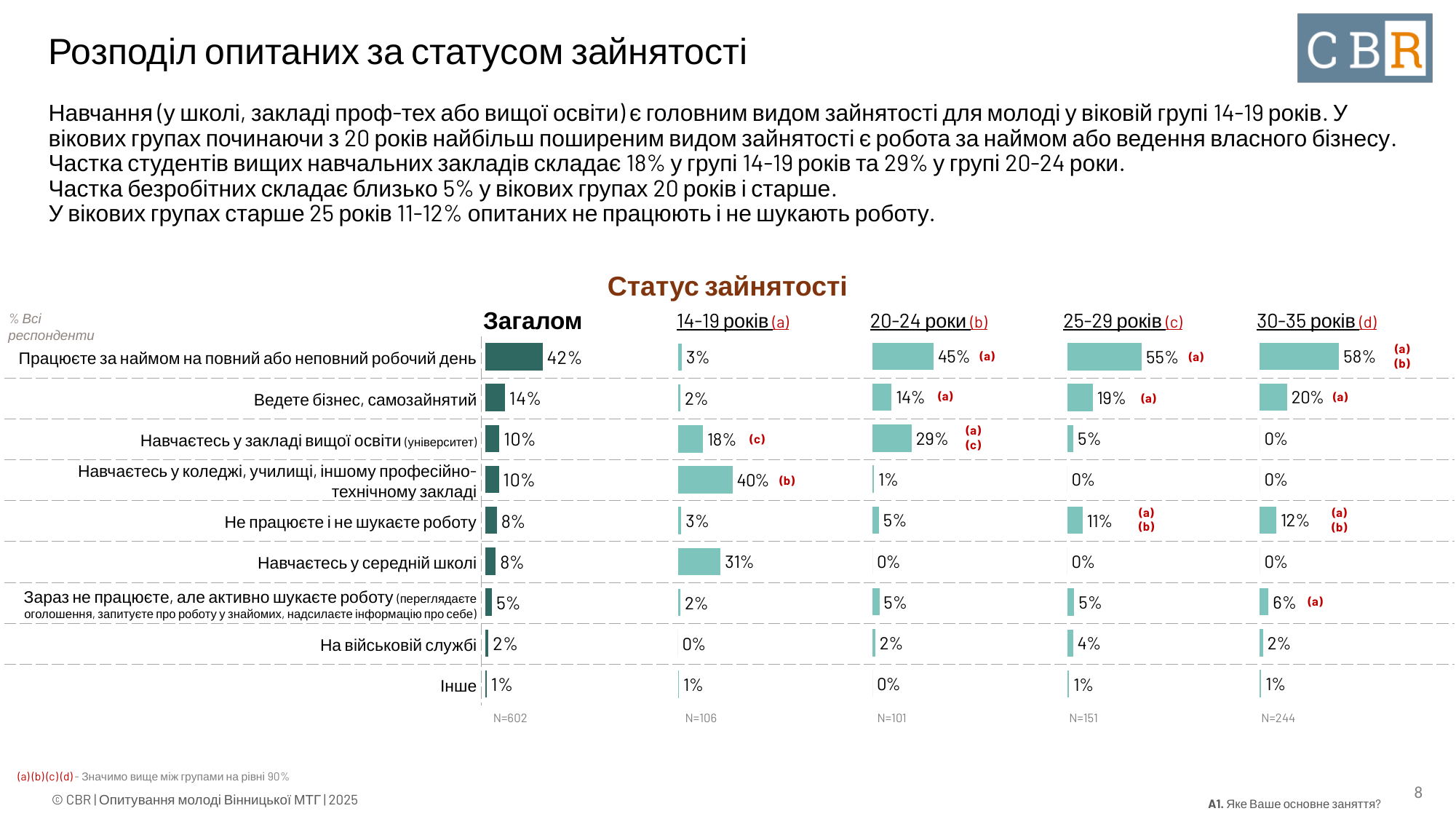

# Розподіл опитаних за статусом зайнятості
Навчання (у школі, закладі проф-тех або вищої освіти) є головним видом зайнятості для молоді у віковій групі 14-19 років. У вікових групах починаючи з 20 років найбільш поширеним видом зайнятості є робота за наймом або ведення власного бізнесу.
Частка студентів вищих навчальних закладів складає 18% у групі 14-19 років та 29% у групі 20-24 роки.
Частка безробітних складає близько 5% у вікових групах 20 років і старше.
У вікових групах старше 25 років 11-12% опитаних не працюють і не шукають роботу.
Статус зайнятості
| Загалом | 14-19 років (a) | 20-24 роки (b) | 25-29 років (c) | 30-35 років (d) |
| --- | --- | --- | --- | --- |
% Всі респонденти

### Chart

| Category | Column1 |
|---|---|
| Працюєте за наймом на повний або неповний робочий день | 0.4462 |
| Ведете бізнес, самозайнятий | 0.14 |
| Навчаєтесь у закладі вищої освіти (університет) | 0.2863 |
| Навчаєтесь у коледжі, училищі, іншому професійно-технічному | 0.0104 |
| Не працюєте і не шукаєте роботу | 0.0471 |
| Навчаєтесь у середній школі | 0.0 |
| Зараз не працюєте, але активно шукаєте роботу (переглядаєте | 0.0501 |
| На військовій службі | 0.0199 |
| Інше | 0.0 |

### Chart

| Category | Column1 |
|---|---|
| Працюєте за наймом на повний або неповний робочий день | 0.5819 |
| Ведете бізнес, самозайнятий | 0.1995 |
| Навчаєтесь у закладі вищої освіти (університет) | 0.0 |
| Навчаєтесь у коледжі, училищі, іншому професійно-технічному | 0.0 |
| Не працюєте і не шукаєте роботу | 0.1211 |
| Навчаєтесь у середній школі | 0.0 |
| Зараз не працюєте, але активно шукаєте роботу (переглядаєте | 0.0638 |
| На військовій службі | 0.0236 |
| Інше | 0.0101 |

### Chart

| Category | Column1 |
|---|---|
| Працюєте за наймом на повний або неповний робочий день | 0.4191 |
| Ведете бізнес, самозайнятий | 0.1437 |
| Навчаєтесь у закладі вищої освіти (університет) | 0.1019 |
| Навчаєтесь у коледжі, училищі, іншому професійно-технічному | 0.0976 |
| Не працюєте і не шукаєте роботу | 0.0838 |
| Навчаєтесь у середній школі | 0.0752 |
| Зараз не працюєте, але активно шукаєте роботу (переглядаєте | 0.0479 |
| На військовій службі | 0.0217 |
| Інше | 0.0091 |

### Chart

| Category | Column1 |
|---|---|
| Працюєте за наймом на повний або неповний робочий день | 0.547 |
| Ведете бізнес, самозайнятий | 0.1877 |
| Навчаєтесь у закладі вищої освіти (університет) | 0.045 |
| Навчаєтесь у коледжі, училищі, іншому професійно-технічному | 0.0 |
| Не працюєте і не шукаєте роботу | 0.1118 |
| Навчаєтесь у середній школі | 0.0 |
| Зараз не працюєте, але активно шукаєте роботу (переглядаєте | 0.0511 |
| На військовій службі | 0.0427 |
| Інше | 0.0147 |

### Chart

| Category | Column1 |
|---|---|
| Працюєте за наймом на повний або неповний робочий день | 0.0295 |
| Ведете бізнес, самозайнятий | 0.019 |
| Навчаєтесь у закладі вищої освіти (університет) | 0.1839 |
| Навчаєтесь у коледжі, училищі, іншому професійно-технічному | 0.4006 |
| Не працюєте і не шукаєте роботу | 0.0255 |
| Навчаєтесь у середній школі | 0.3142 |
| Зараз не працюєте, але активно шукаєте роботу (переглядаєте | 0.019 |
| На військовій службі | 0.0 |
| Інше | 0.0085 |
| Працюєте за наймом на повний або неповний робочий день |  |
| --- | --- |
| Ведете бізнес, самозайнятий |  |
| Навчаєтесь у закладі вищої освіти (університет) |  |
| Навчаєтесь у коледжі, училищі, іншому професійно-технічному закладі |  |
| Не працюєте і не шукаєте роботу |  |
| Навчаєтесь у середній школі |  |
| Зараз не працюєте, але активно шукаєте роботу (переглядаєте оголошення, запитуєте про роботу у знайомих, надсилаєте інформацію про себе) |  |
| На військовій службі |  |
| Інше |  |
(a)
(a) (b)
(a)
(a)
(a)
(a)
(a) (c)
(c)
(b)
(a) (b)
(a) (b)
(a)
| N=602 | N=106 | N=101 | N=151 | N=244 |
| --- | --- | --- | --- | --- |
(a) (b) (c) (d) - Значимо вище між групами на рівні 90%
8
A1. Яке Ваше основне заняття?